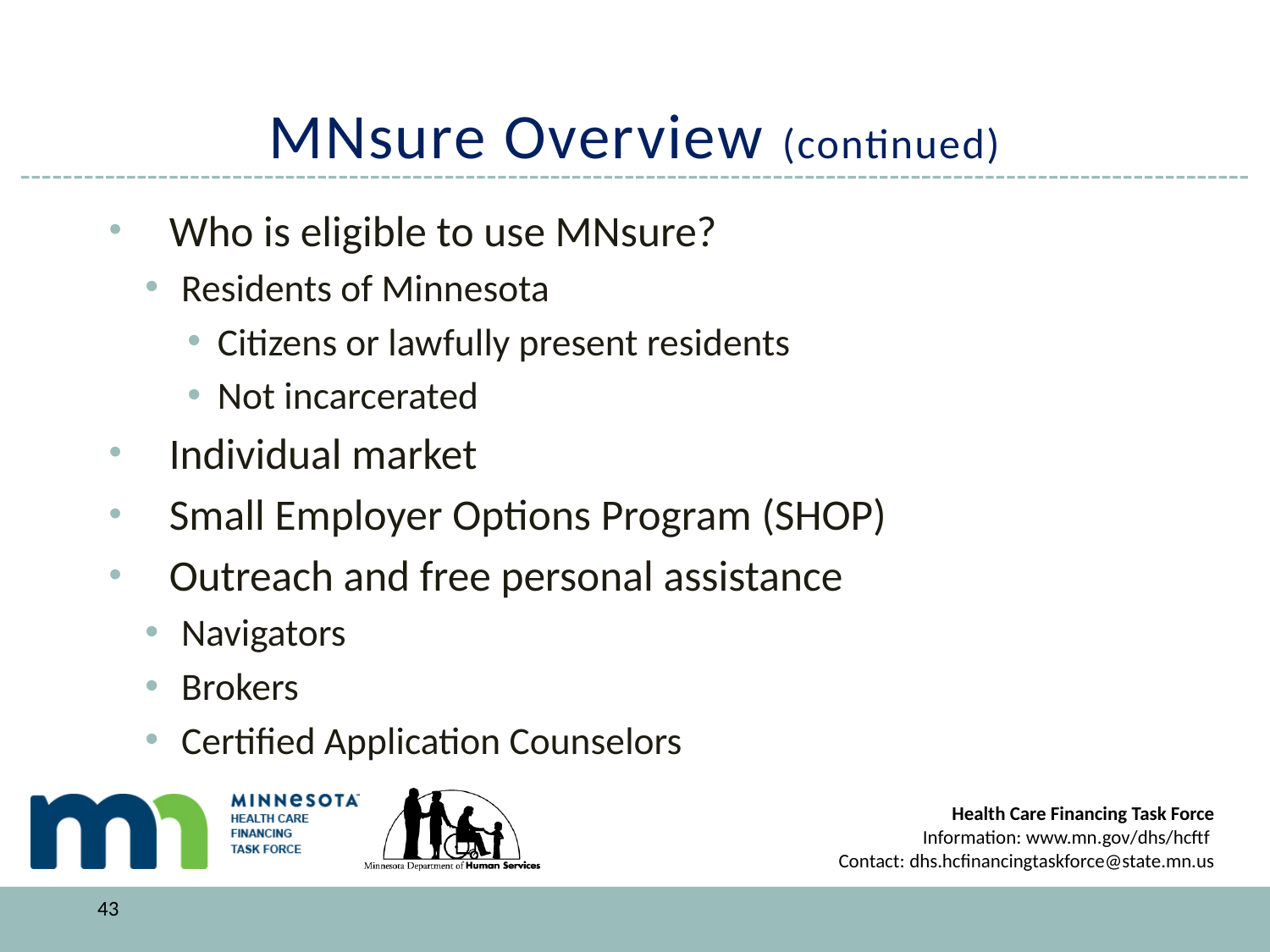

# MNsure Overview (continued)
Who is eligible to use MNsure?
Residents of Minnesota
Citizens or lawfully present residents
Not incarcerated
Individual market
Small Employer Options Program (SHOP)
Outreach and free personal assistance
Navigators
Brokers
Certified Application Counselors
43